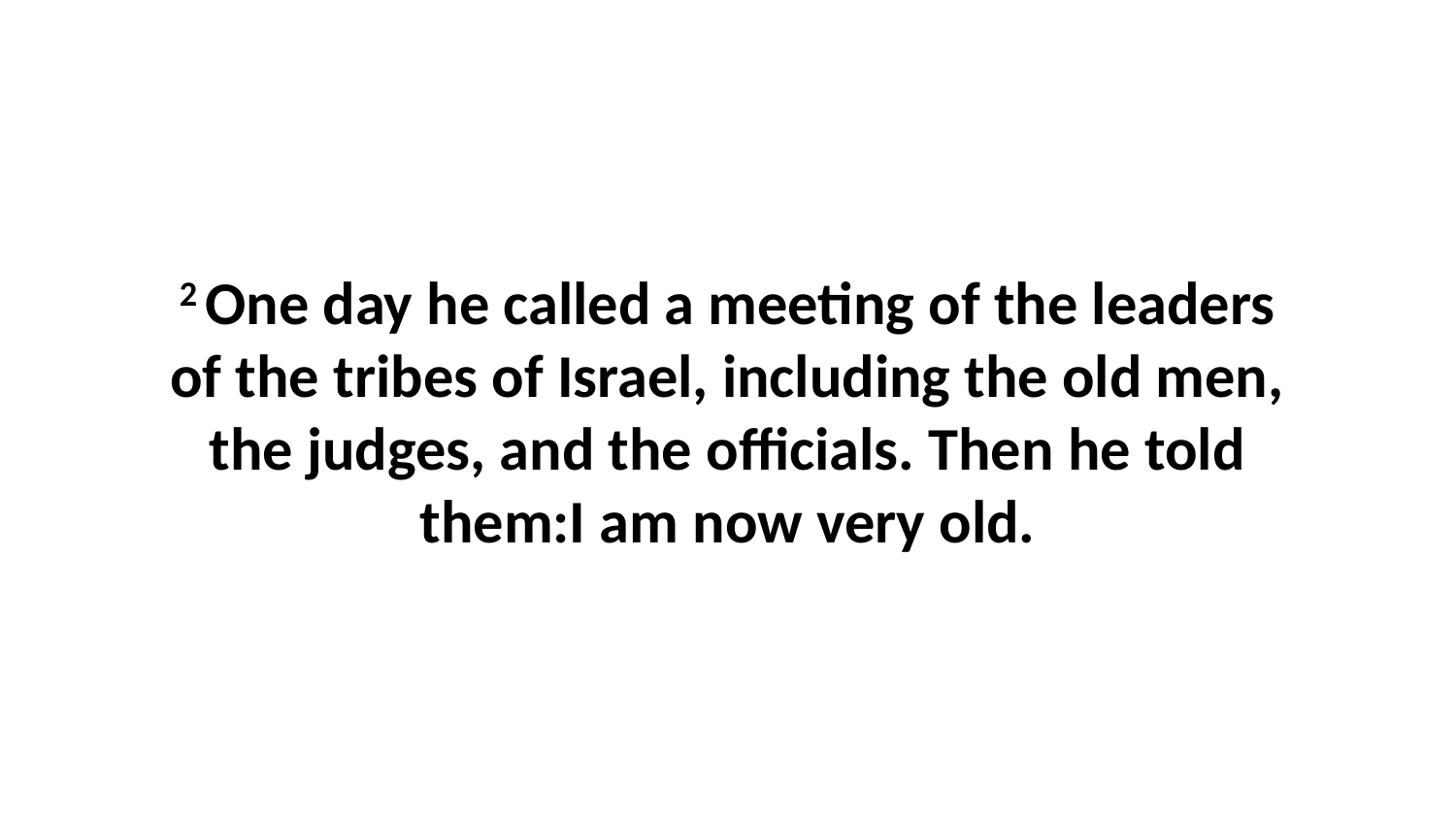

2 One day he called a meeting of the leaders of the tribes of Israel, including the old men, the judges, and the officials. Then he told them:I am now very old.